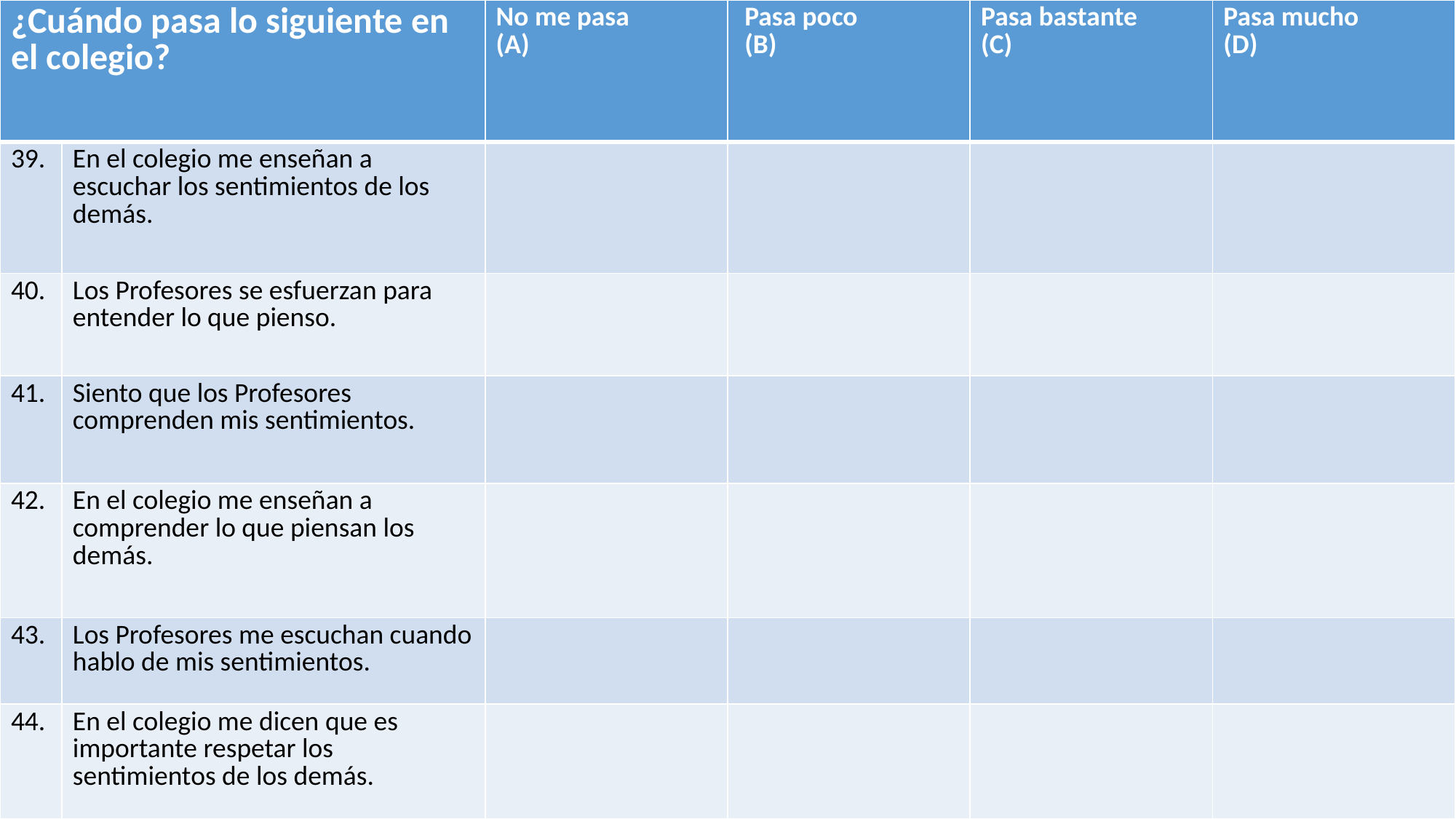

| ¿Cuándo pasa lo siguiente en el colegio? |  | No me pasa (A) | Pasa poco (B) | Pasa bastante (C) | Pasa mucho (D) |
| --- | --- | --- | --- | --- | --- |
| 39. | En el colegio me enseñan a escuchar los sentimientos de los demás. |  |  |  |  |
| 40. | Los Profesores se esfuerzan para entender lo que pienso. |  |  |  |  |
| 41. | Siento que los Profesores comprenden mis sentimientos. |  |  |  |  |
| 42. | En el colegio me enseñan a comprender lo que piensan los demás. |  |  |  |  |
| 43. | Los Profesores me escuchan cuando hablo de mis sentimientos. |  |  |  |  |
| 44. | En el colegio me dicen que es importante respetar los sentimientos de los demás. |  |  |  |  |